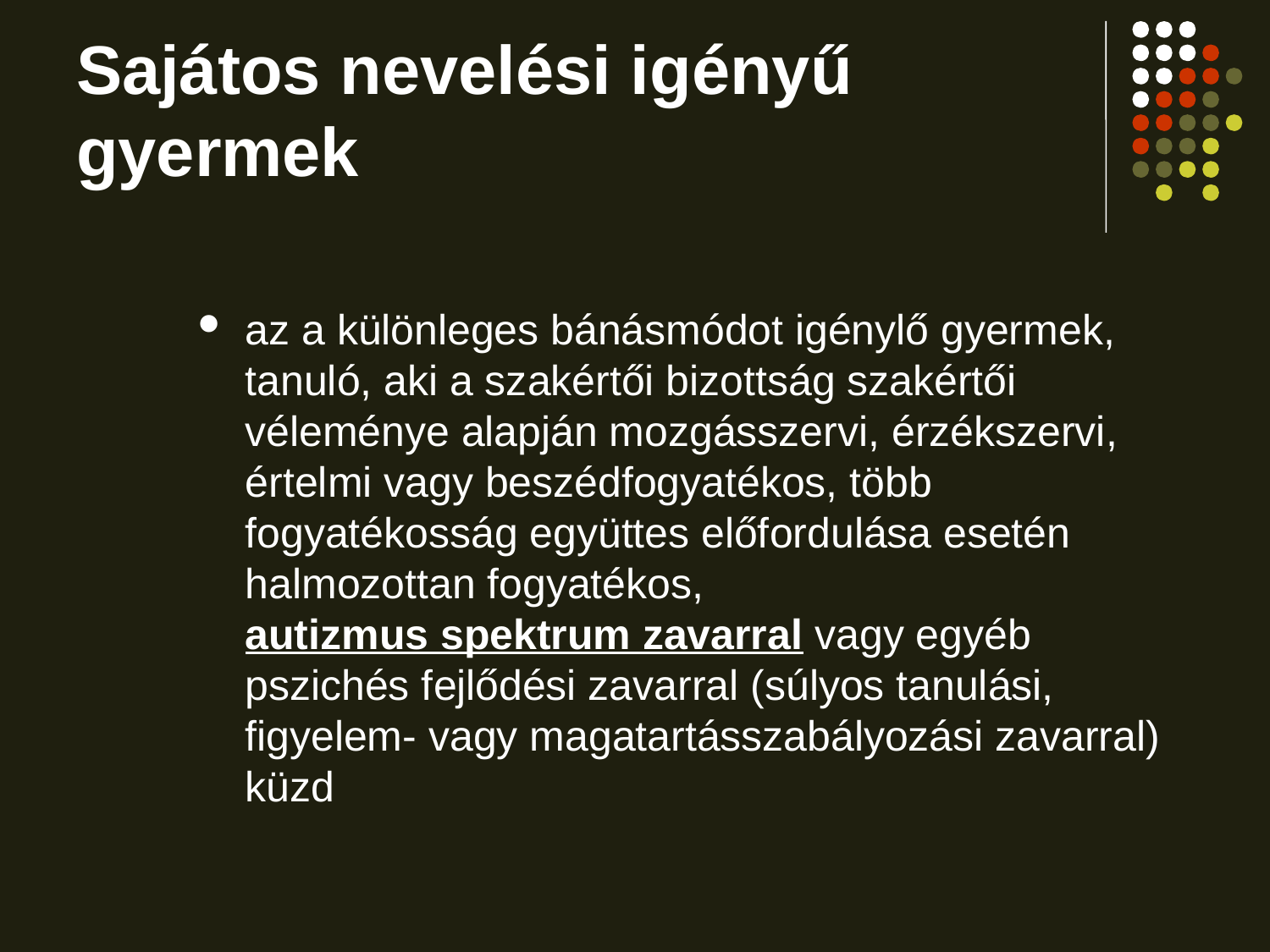

# Sajátos nevelési igényű gyermek
az a különleges bánásmódot igénylő gyermek, tanuló, aki a szakértői bizottság szakértői véleménye alapján mozgásszervi, érzékszervi, értelmi vagy beszédfogyatékos, több fogyatékosság együttes előfordulása esetén halmozottan fogyatékos, autizmus spektrum zavarral vagy egyéb pszichés fejlődési zavarral (súlyos tanulási, figyelem- vagy magatartásszabályozási zavarral) küzd